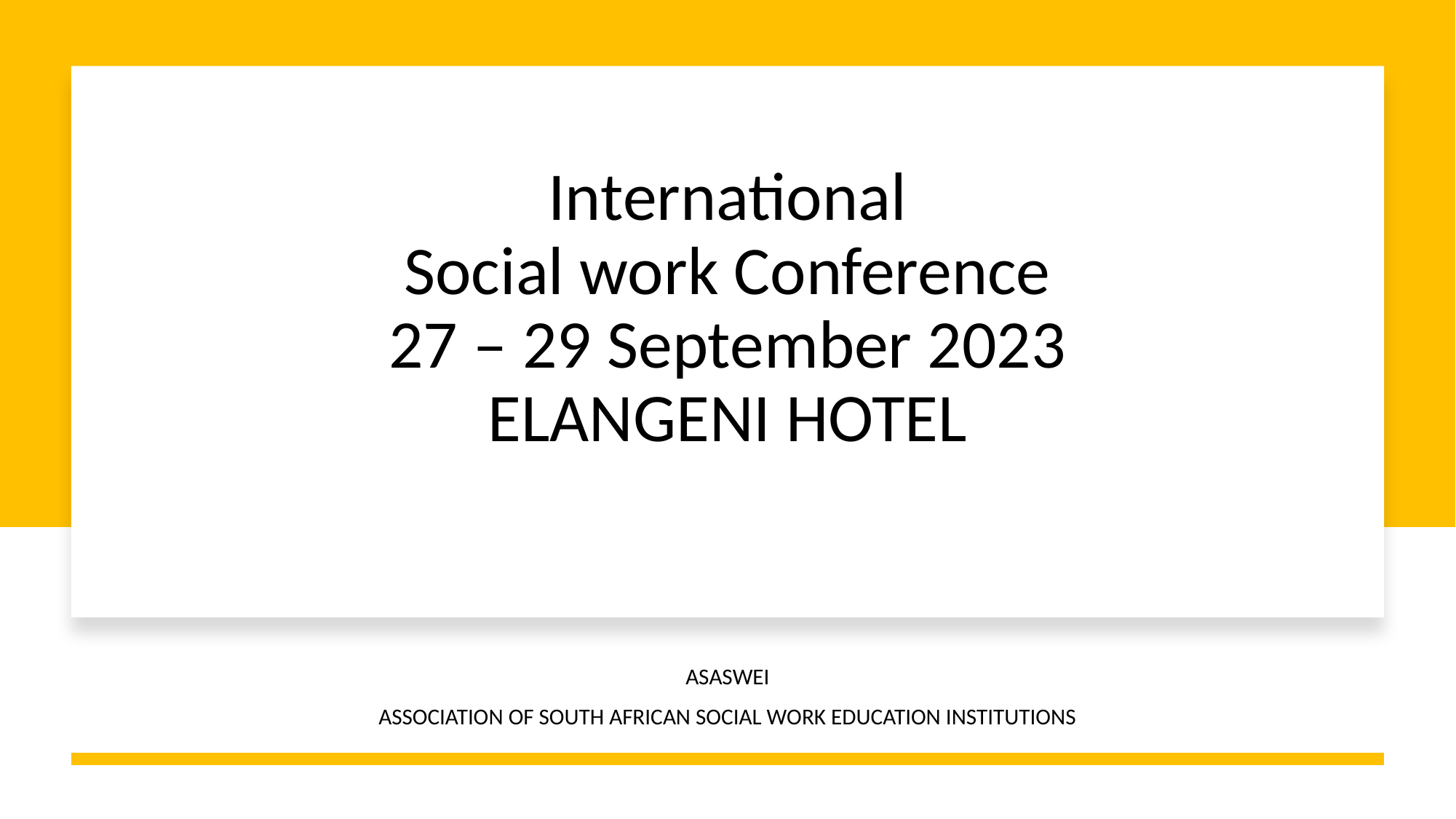

# International Social work Conference 27 – 29 September 2023 ELANGENI HOTEL
ASASWEI
ASSOCIATION OF SOUTH AFRICAN SOCIAL WORK EDUCATION INSTITUTIONS